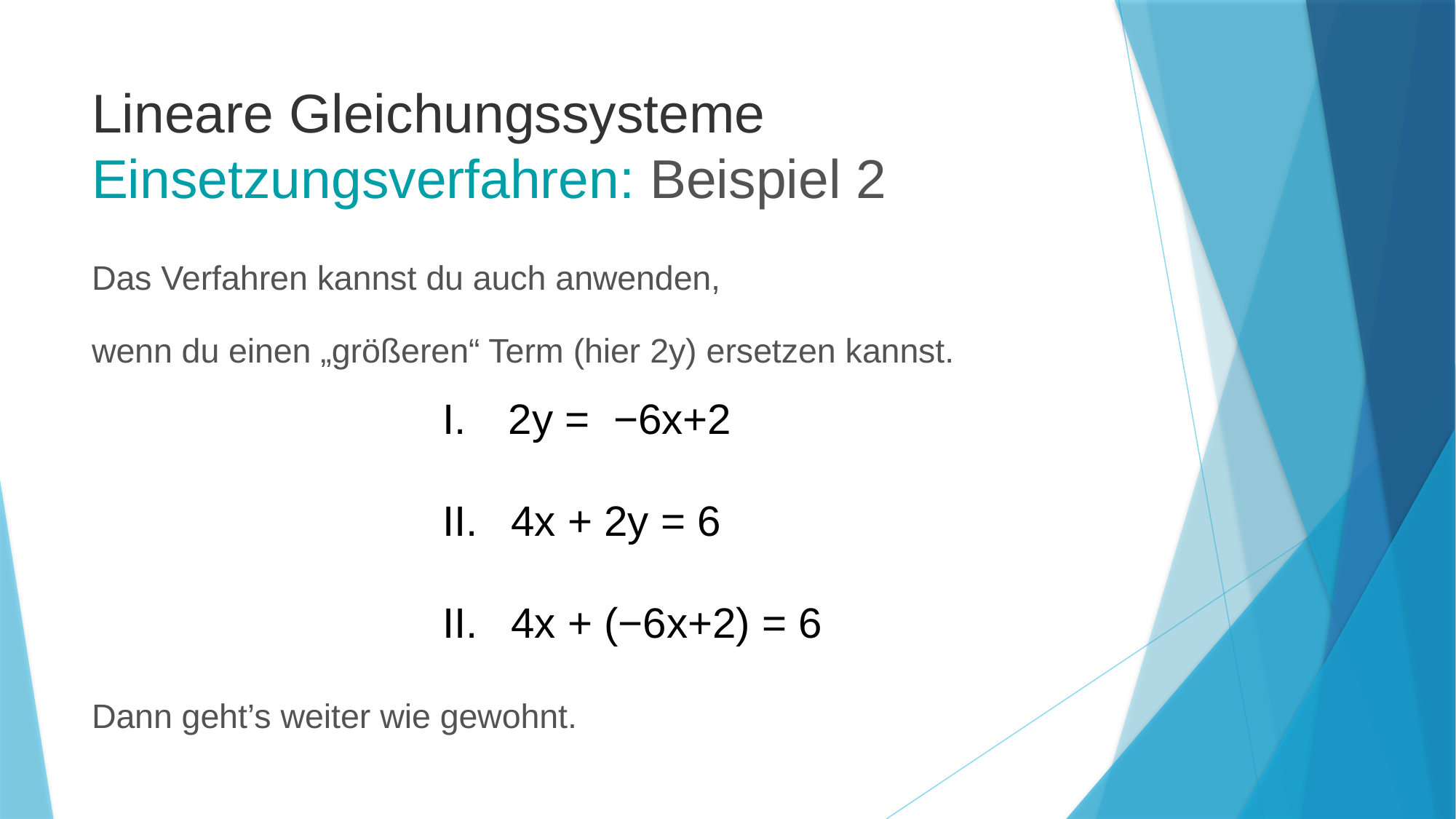

# Lineare Gleichungssysteme Einsetzungsverfahren: Beispiel 2
Das Verfahren kannst du auch anwenden,
wenn du einen „größeren“ Term (hier 2y) ersetzen kannst.

Dann geht’s weiter wie gewohnt.
I. 2y =  −6x+2

II.  4x + 2y = 6

II.  4x + (−6x+2) = 6